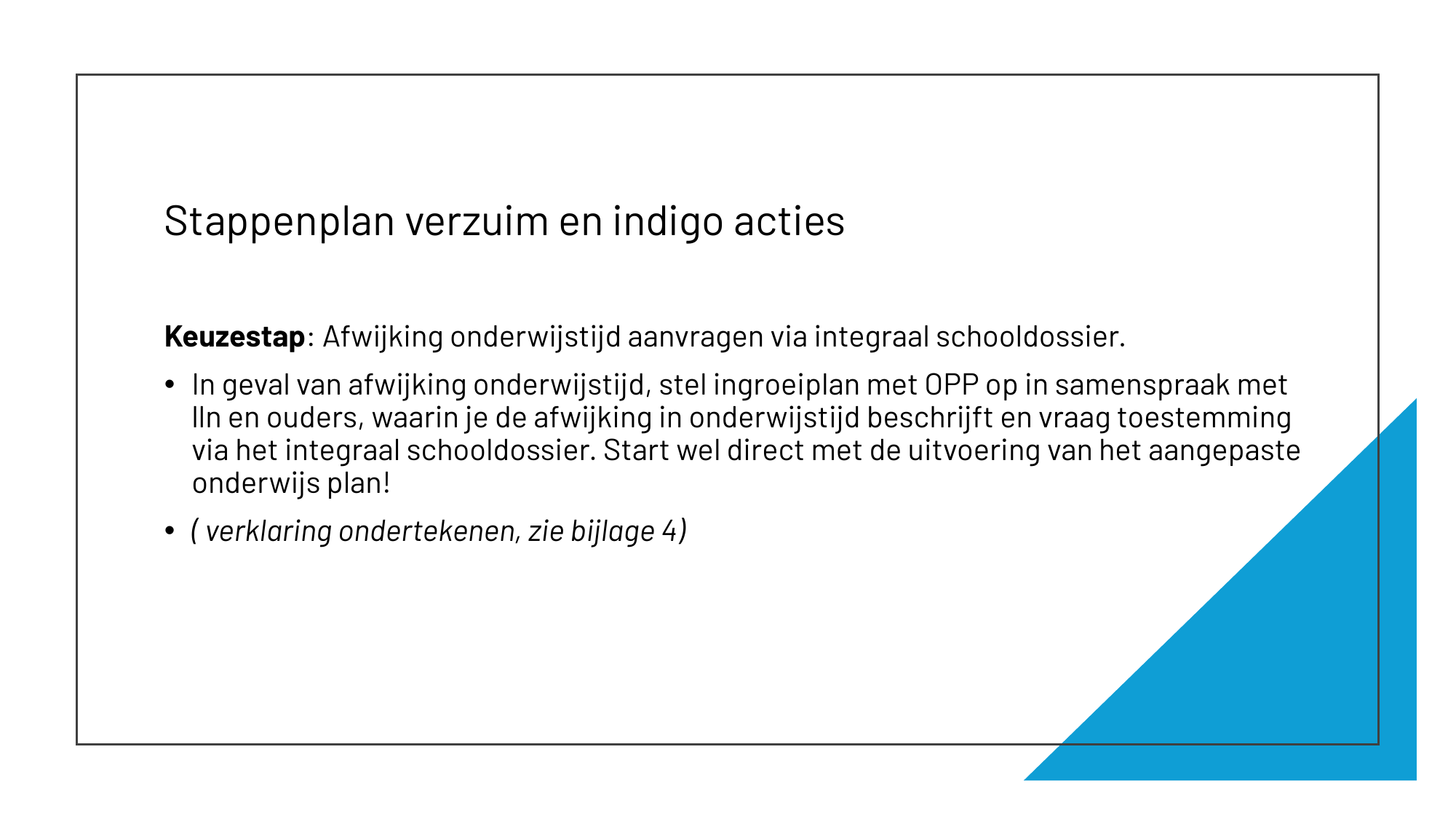

# Stappenplan verzuim en indigo acties

Keuzestap: Afwijking onderwijstijd aanvragen via integraal schooldossier.
In geval van afwijking onderwijstijd, stel ingroeiplan met OPP op in samenspraak met lln en ouders, waarin je de afwijking in onderwijstijd beschrijft en vraag toestemming via het integraal schooldossier. Start wel direct met de uitvoering van het aangepaste onderwijs plan!
( verklaring ondertekenen, zie bijlage 4)